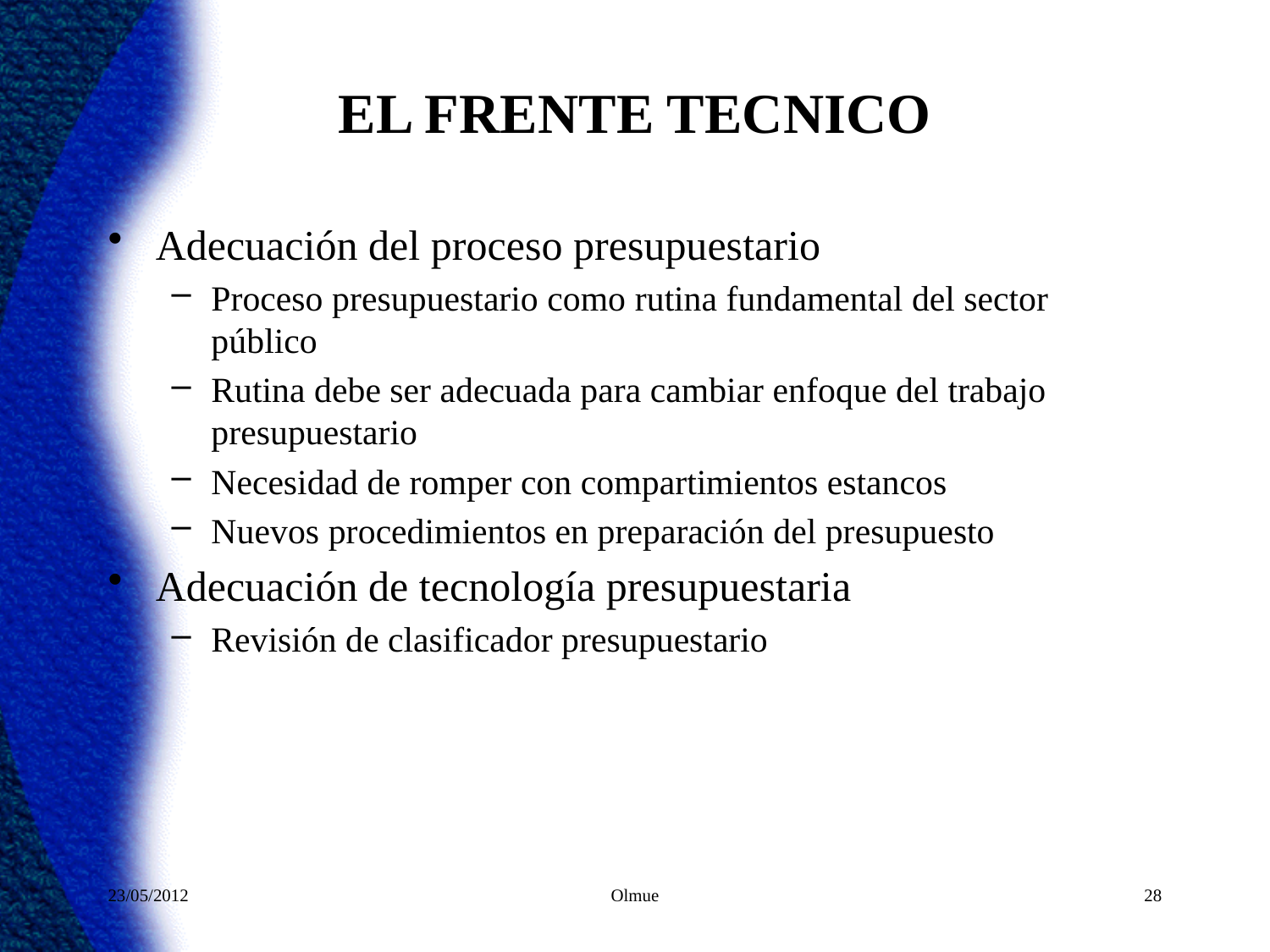

# EL FRENTE TECNICO
Adecuación del proceso presupuestario
Proceso presupuestario como rutina fundamental del sector público
Rutina debe ser adecuada para cambiar enfoque del trabajo presupuestario
Necesidad de romper con compartimientos estancos
Nuevos procedimientos en preparación del presupuesto
Adecuación de tecnología presupuestaria
Revisión de clasificador presupuestario
23/05/2012
Olmue
28